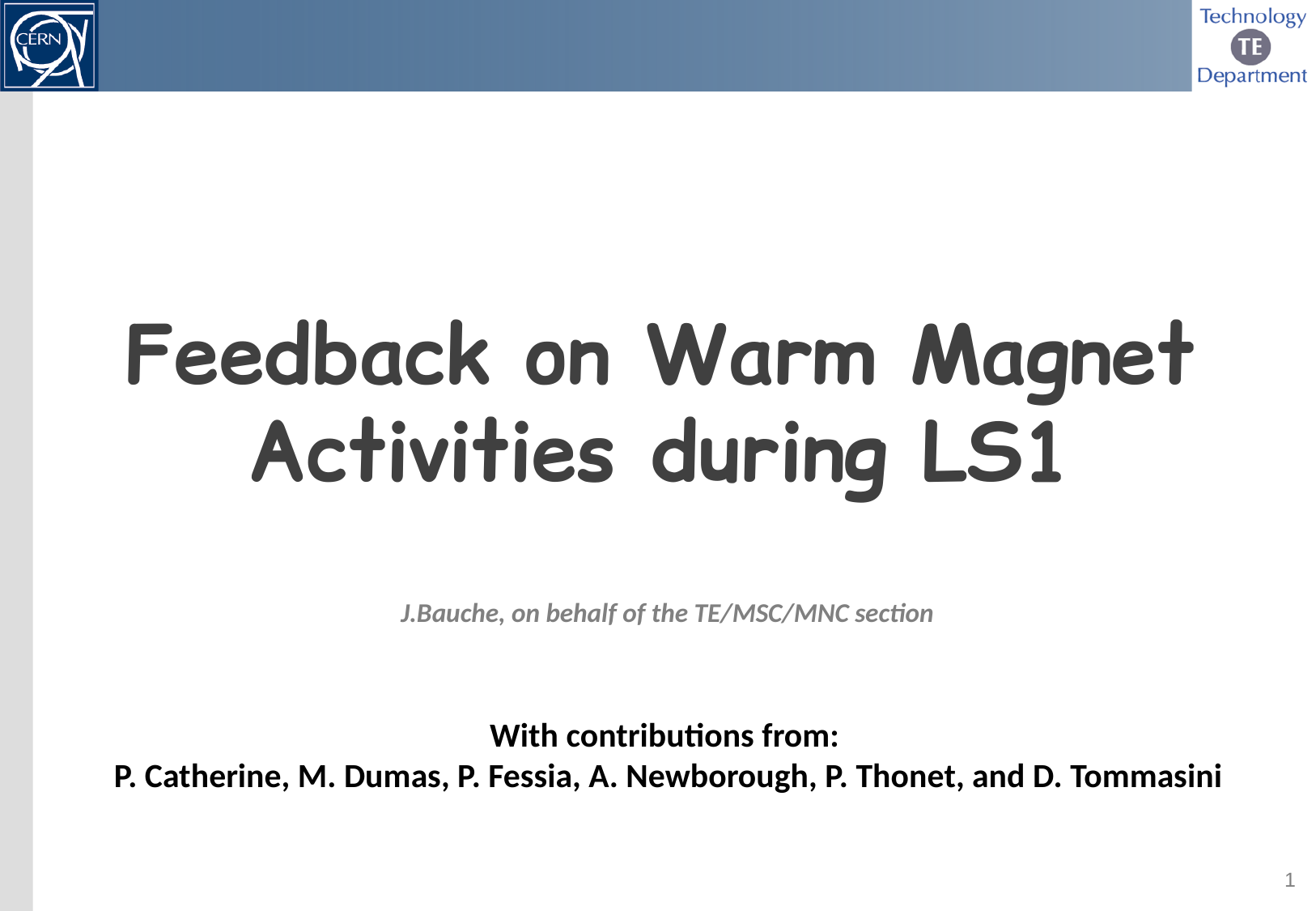

# Feedback on Warm Magnet Activities during LS1
J.Bauche, on behalf of the TE/MSC/MNC section
With contributions from:
 P. Catherine, M. Dumas, P. Fessia, A. Newborough, P. Thonet, and D. Tommasini